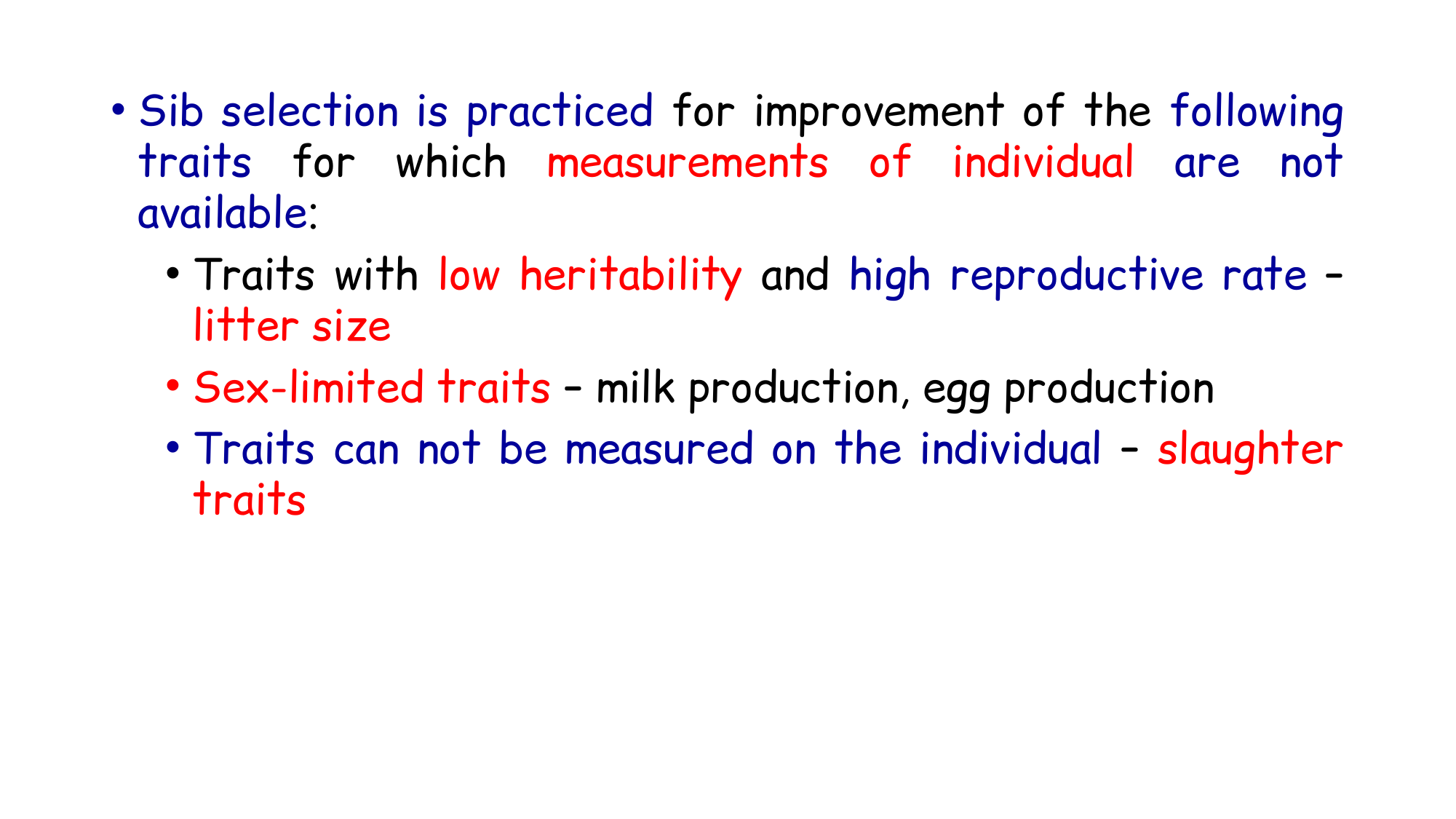

Sib selection is practiced for improvement of the following traits for which measurements of individual are not available:
Traits with low heritability and high reproductive rate – litter size
Sex-limited traits – milk production, egg production
Traits can not be measured on the individual – slaughter traits